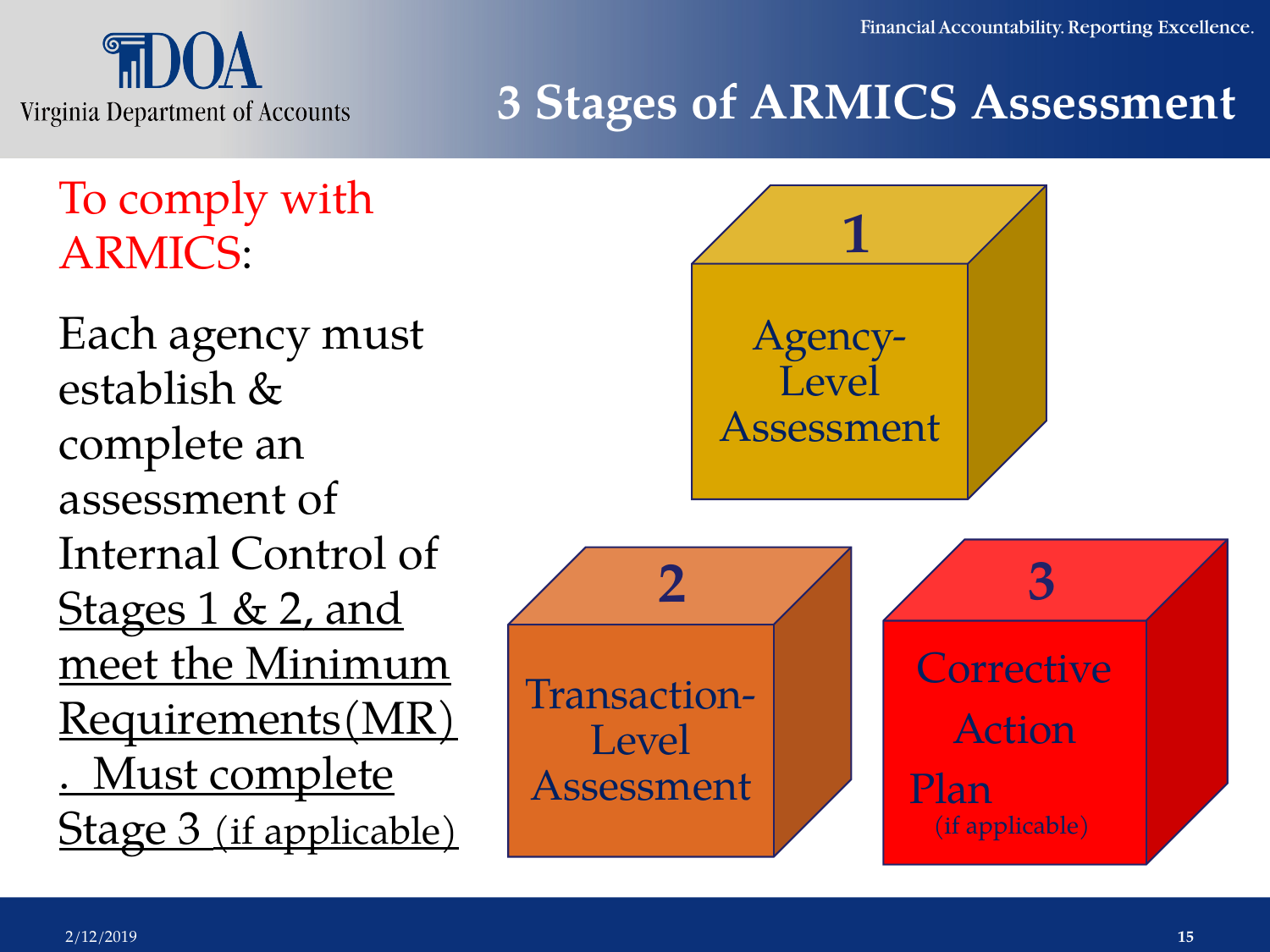

# 3 Stages of ARMICS Assessment
To comply with ARMICS:

Each agency must establish & complete an assessment of Internal Control of Stages 1 & 2, and meet the Minimum Requirements(MR).  Must complete Stage 3 (if applicable)
Agency-Level Assessment
Transaction-Level Assessment
Corrective
 Action
Plan             (if applicable)
1
3
2
2/12/2019
15